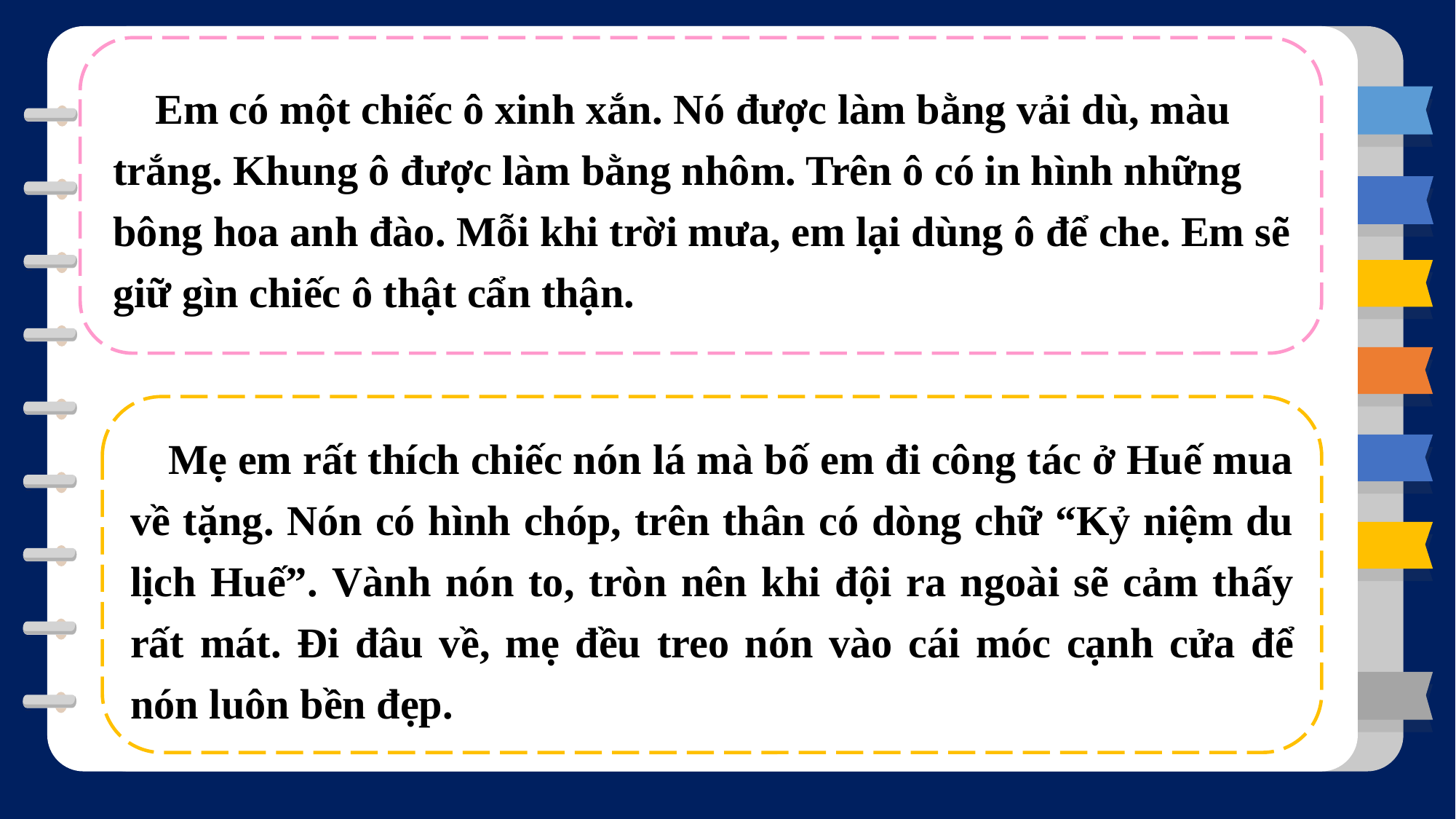

Em có một chiếc ô xinh xắn. Nó được làm bằng vải dù, màu trắng. Khung ô được làm bằng nhôm. Trên ô có in hình những bông hoa anh đào. Mỗi khi trời mưa, em lại dùng ô để che. Em sẽ giữ gìn chiếc ô thật cẩn thận.
    Mẹ em rất thích chiếc nón lá mà bố em đi công tác ở Huế mua về tặng. Nón có hình chóp, trên thân có dòng chữ “Kỷ niệm du lịch Huế”. Vành nón to, tròn nên khi đội ra ngoài sẽ cảm thấy rất mát. Đi đâu về, mẹ đều treo nón vào cái móc cạnh cửa để nón luôn bền đẹp.